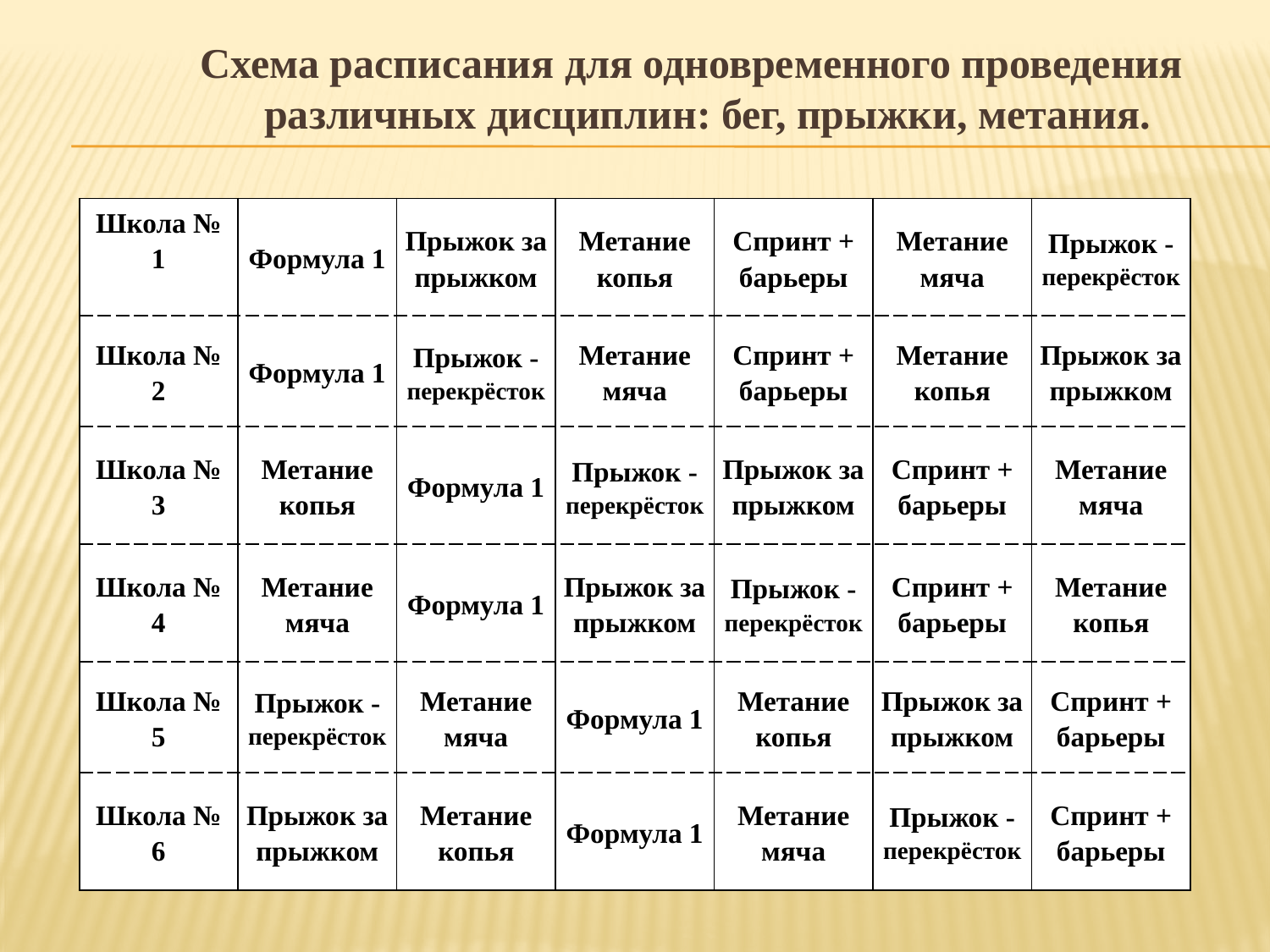

Схема расписания для одновременного проведения различных дисциплин: бег, прыжки, метания.
| Школа № 1 | Формула 1 | Прыжок за прыжком | Метание копья | Спринт + барьеры | Метание мяча | Прыжок - перекрёсток |
| --- | --- | --- | --- | --- | --- | --- |
| Школа № 2 | Формула 1 | Прыжок - перекрёсток | Метание мяча | Спринт + барьеры | Метание копья | Прыжок за прыжком |
| Школа № 3 | Метание копья | Формула 1 | Прыжок - перекрёсток | Прыжок за прыжком | Спринт + барьеры | Метание мяча |
| Школа № 4 | Метание мяча | Формула 1 | Прыжок за прыжком | Прыжок - перекрёсток | Спринт + барьеры | Метание копья |
| Школа № 5 | Прыжок - перекрёсток | Метание мяча | Формула 1 | Метание копья | Прыжок за прыжком | Спринт + барьеры |
| Школа № 6 | Прыжок за прыжком | Метание копья | Формула 1 | Метание мяча | Прыжок - перекрёсток | Спринт + барьеры |